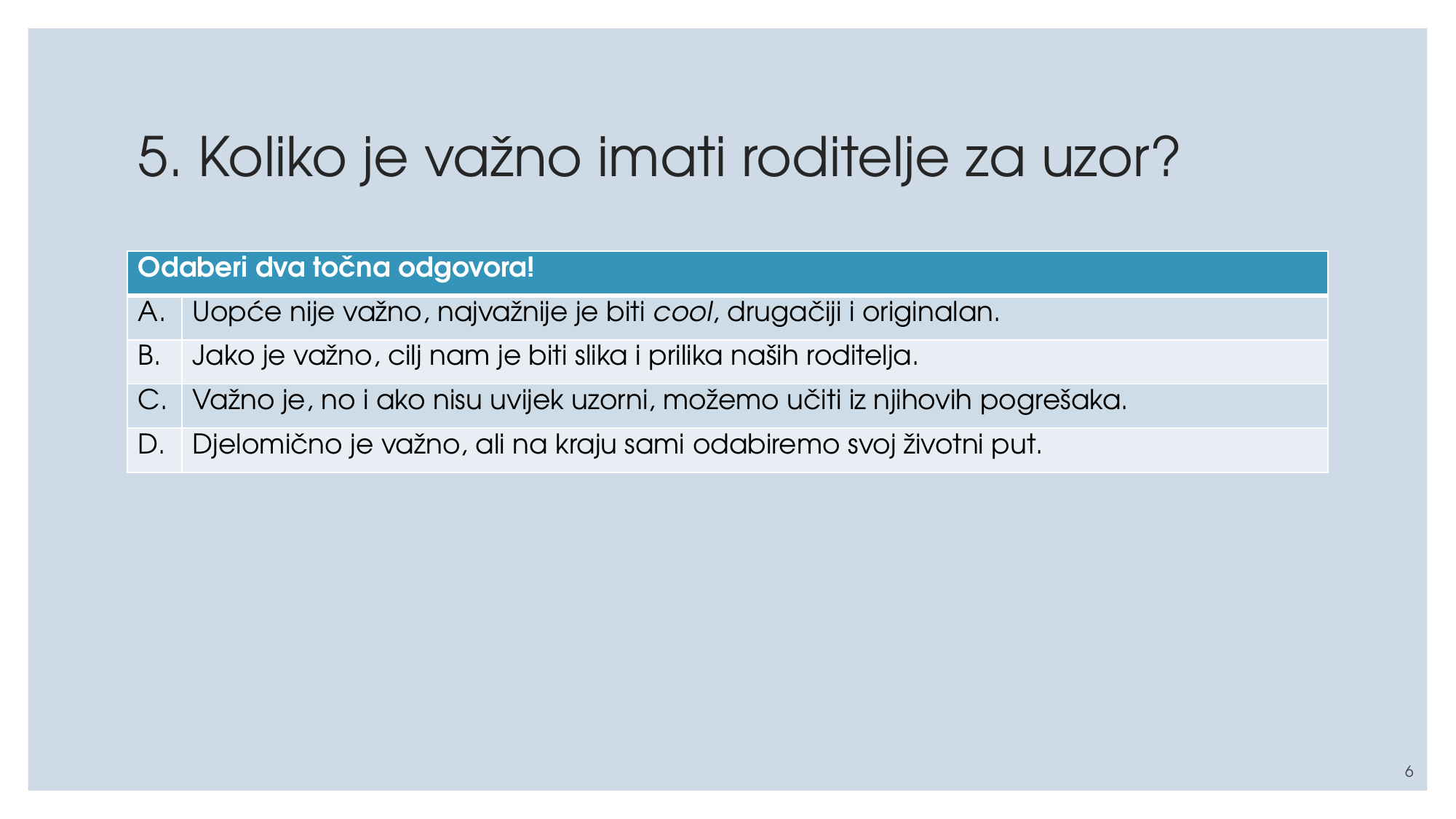

# 5. Koliko je važno imati roditelje za uzor?
| Odaberi dva točna odgovora! |  |
| --- | --- |
| A. | Uopće nije važno, najvažnije je biti cool, drugačiji i originalan. |
| B. | Jako je važno, cilj nam je biti slika i prilika naših roditelja. |
| C. | Važno je, no i ako nisu uvijek uzorni, možemo učiti iz njihovih pogrešaka. |
| D. | Djelomično je važno, ali na kraju sami odabiremo svoj životni put. |
6